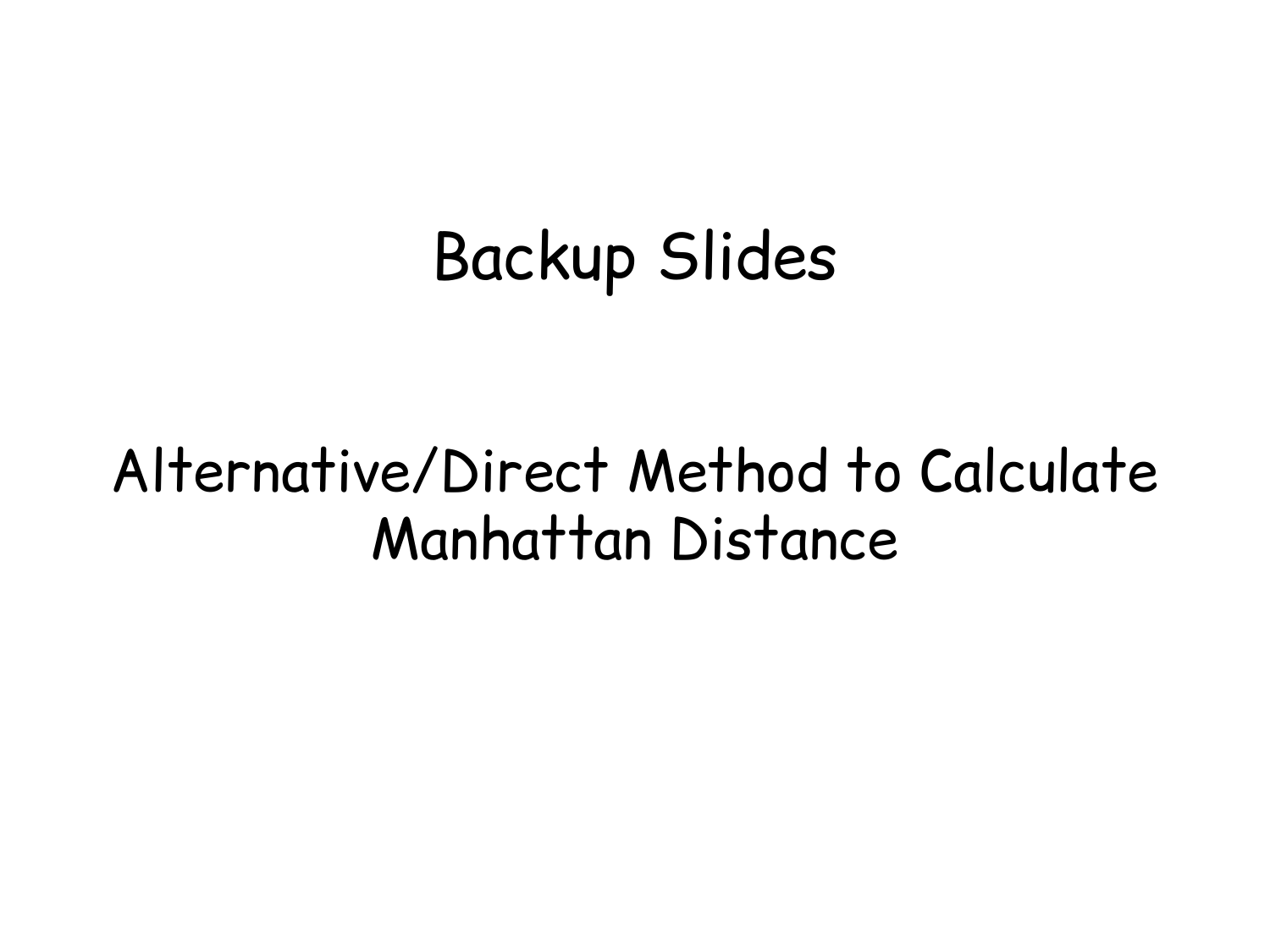

Backup Slides
Alternative/Direct Method to Calculate Manhattan Distance